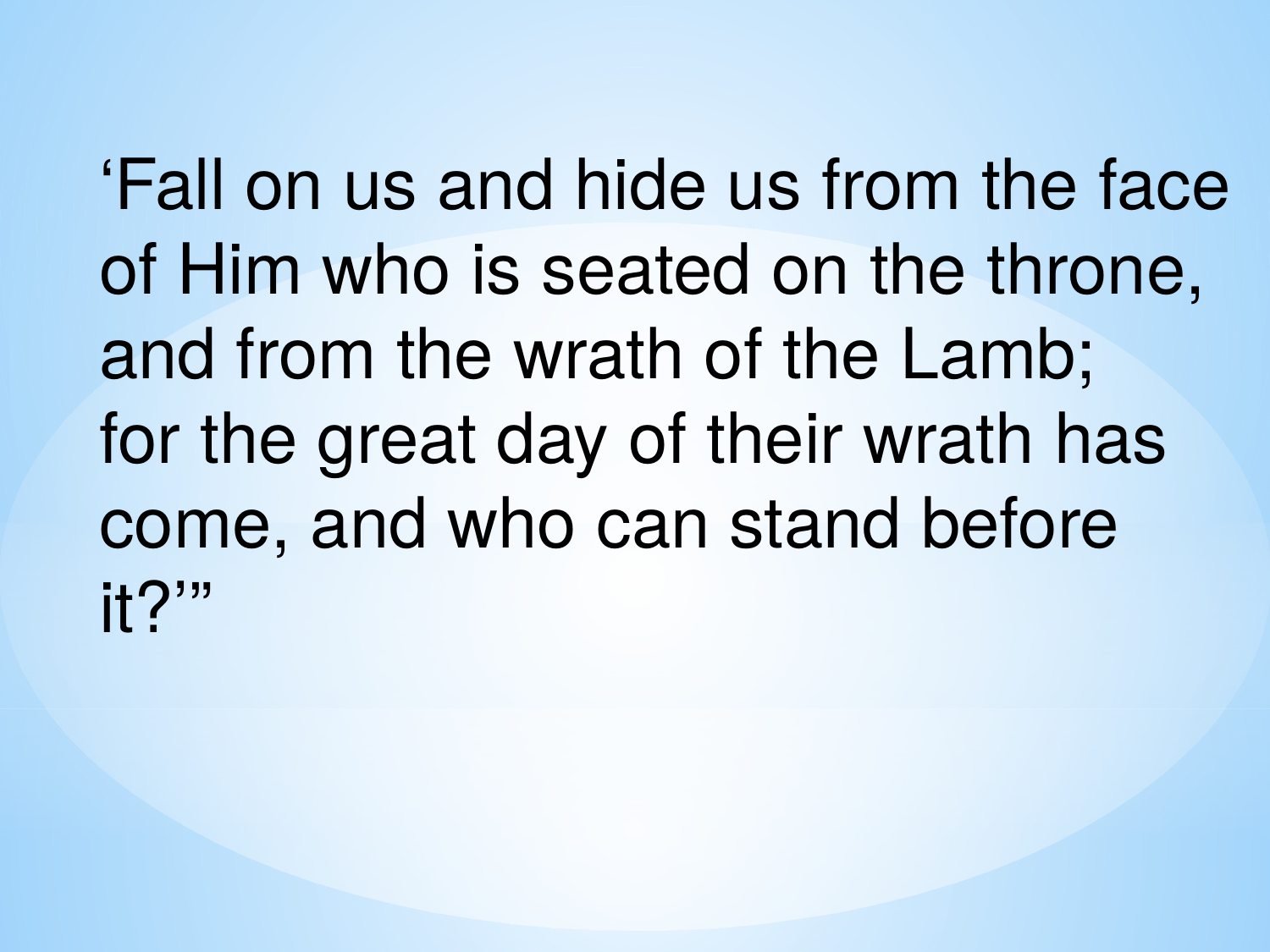

‘Fall on us and hide us from the face
of Him who is seated on the throne,
and from the wrath of the Lamb;
for the great day of their wrath has
come, and who can stand before
it?’”